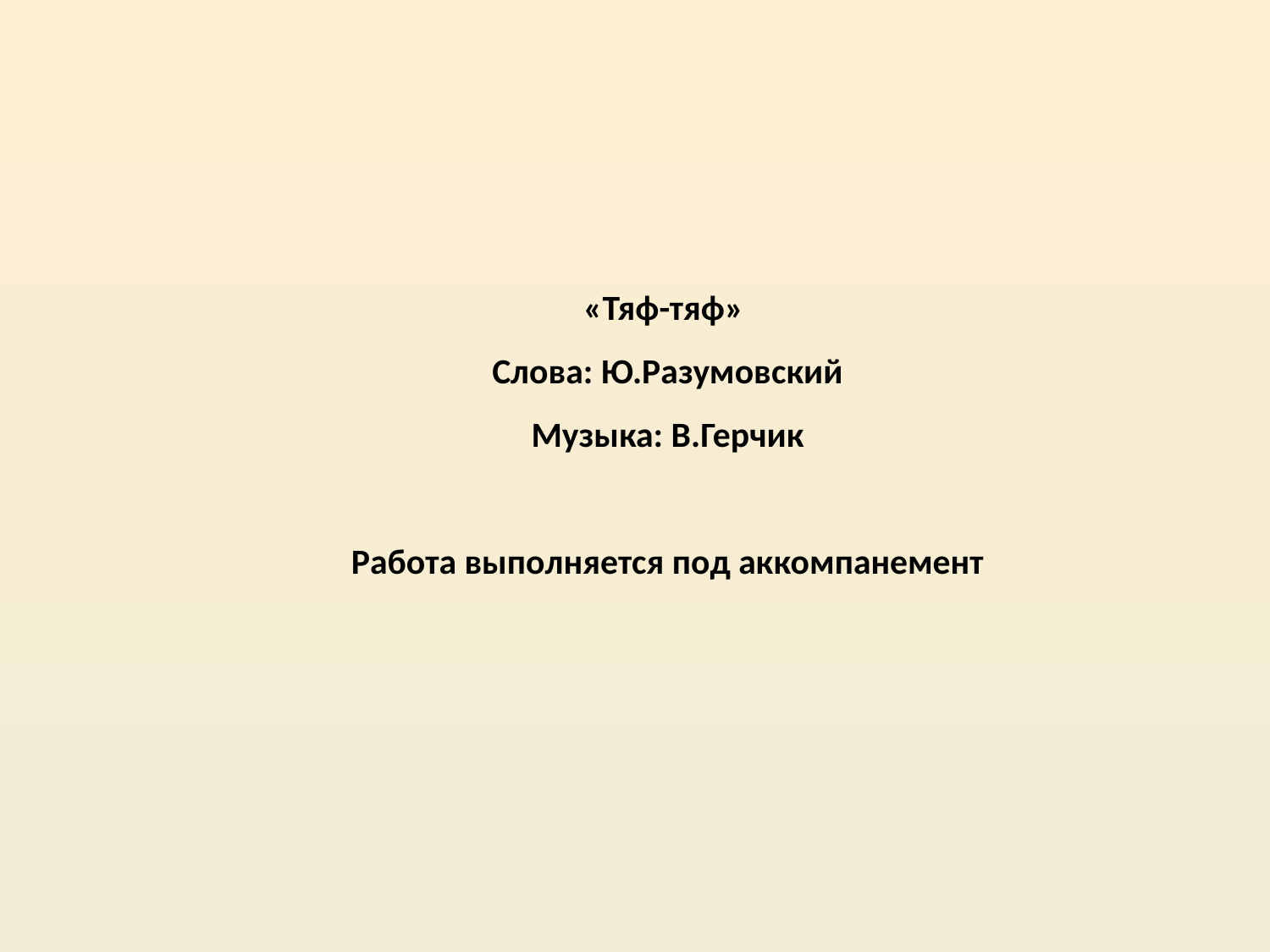

«Тяф-тяф»
Слова: Ю.Разумовский
Музыка: В.Герчик

Работа выполняется под аккомпанемент